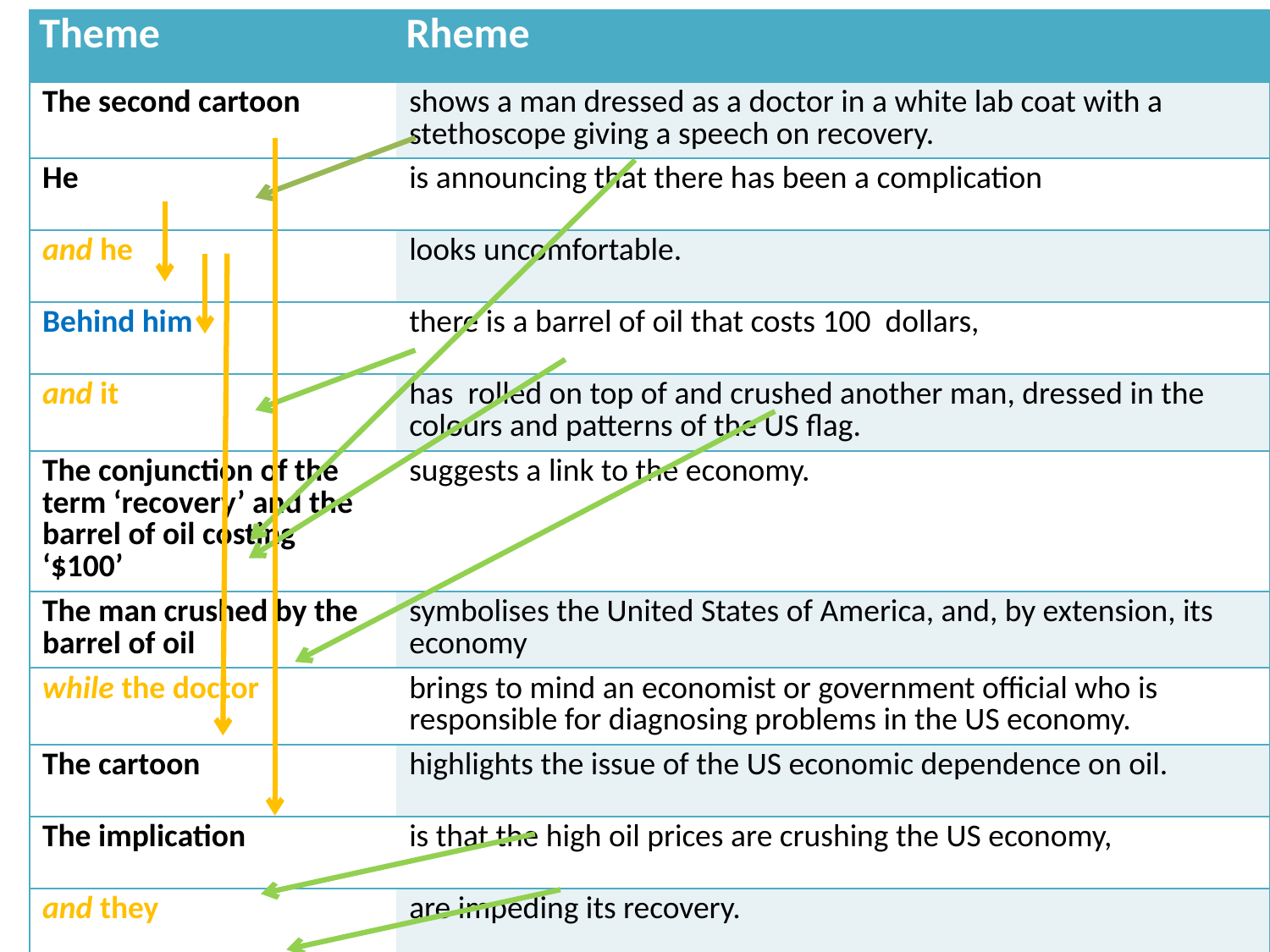

| Theme | Rheme |
| --- | --- |
| The second cartoon | shows a man dressed as a doctor in a white lab coat with a stethoscope giving a speech on recovery. |
| He | is announcing that there has been a complication |
| and he | looks uncomfortable. |
| Behind him | there is a barrel of oil that costs 100 dollars, |
| and it | has rolled on top of and crushed another man, dressed in the colours and patterns of the US flag. |
| The conjunction of the term ‘recovery’ and the barrel of oil costing ‘$100’ | suggests a link to the economy. |
| The man crushed by the barrel of oil | symbolises the United States of America, and, by extension, its economy |
| while the doctor | brings to mind an economist or government official who is responsible for diagnosing problems in the US economy. |
| The cartoon | highlights the issue of the US economic dependence on oil. |
| The implication | is that the high oil prices are crushing the US economy, |
| and they | are impeding its recovery. |
9